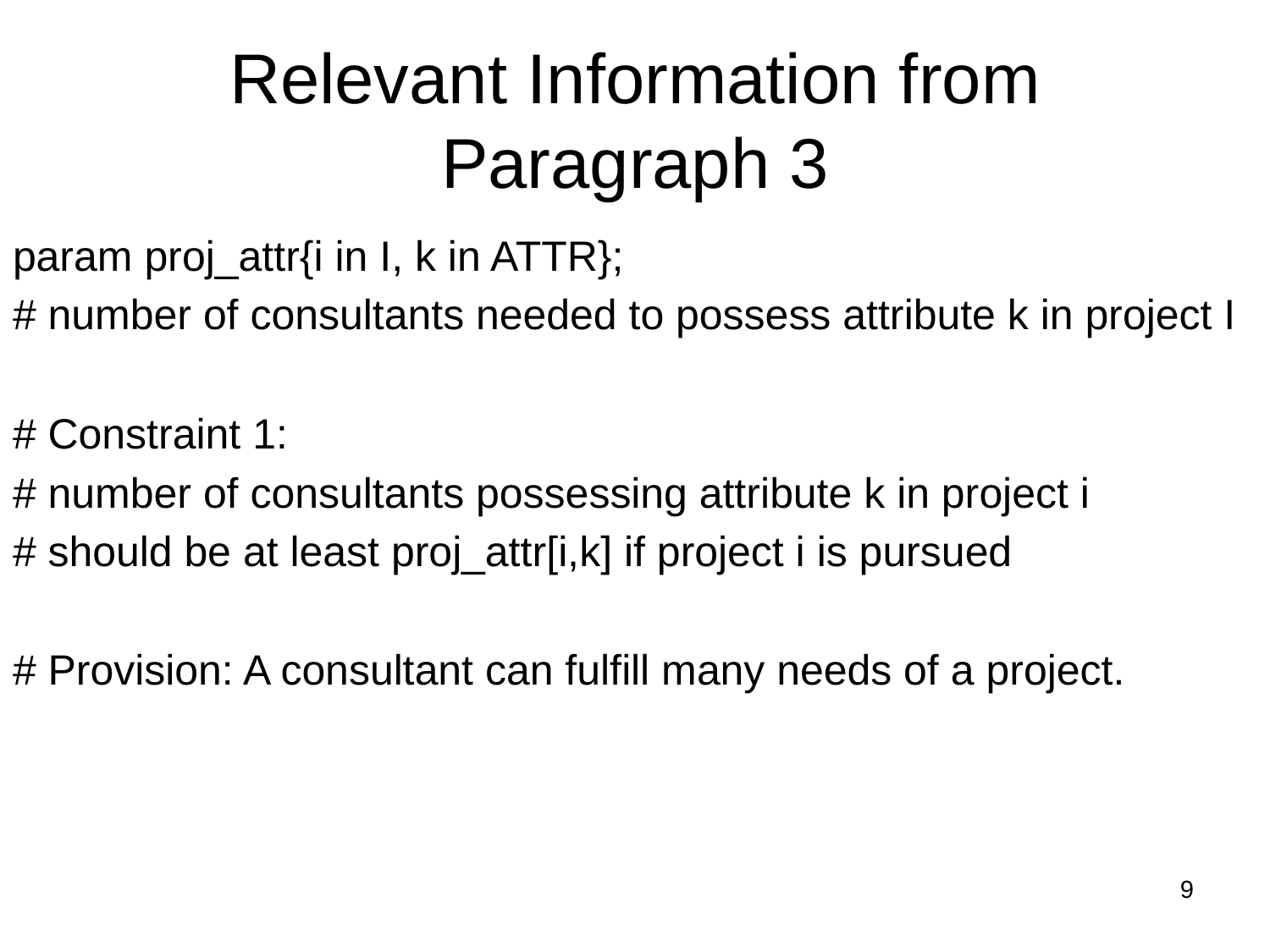

# Relevant Information from Paragraph 3
param proj_attr{i in I, k in ATTR};
# number of consultants needed to possess attribute k in project I

# Constraint 1:
# number of consultants possessing attribute k in project i
# should be at least proj_attr[i,k] if project i is pursued

# Provision: A consultant can fulfill many needs of a project.
9